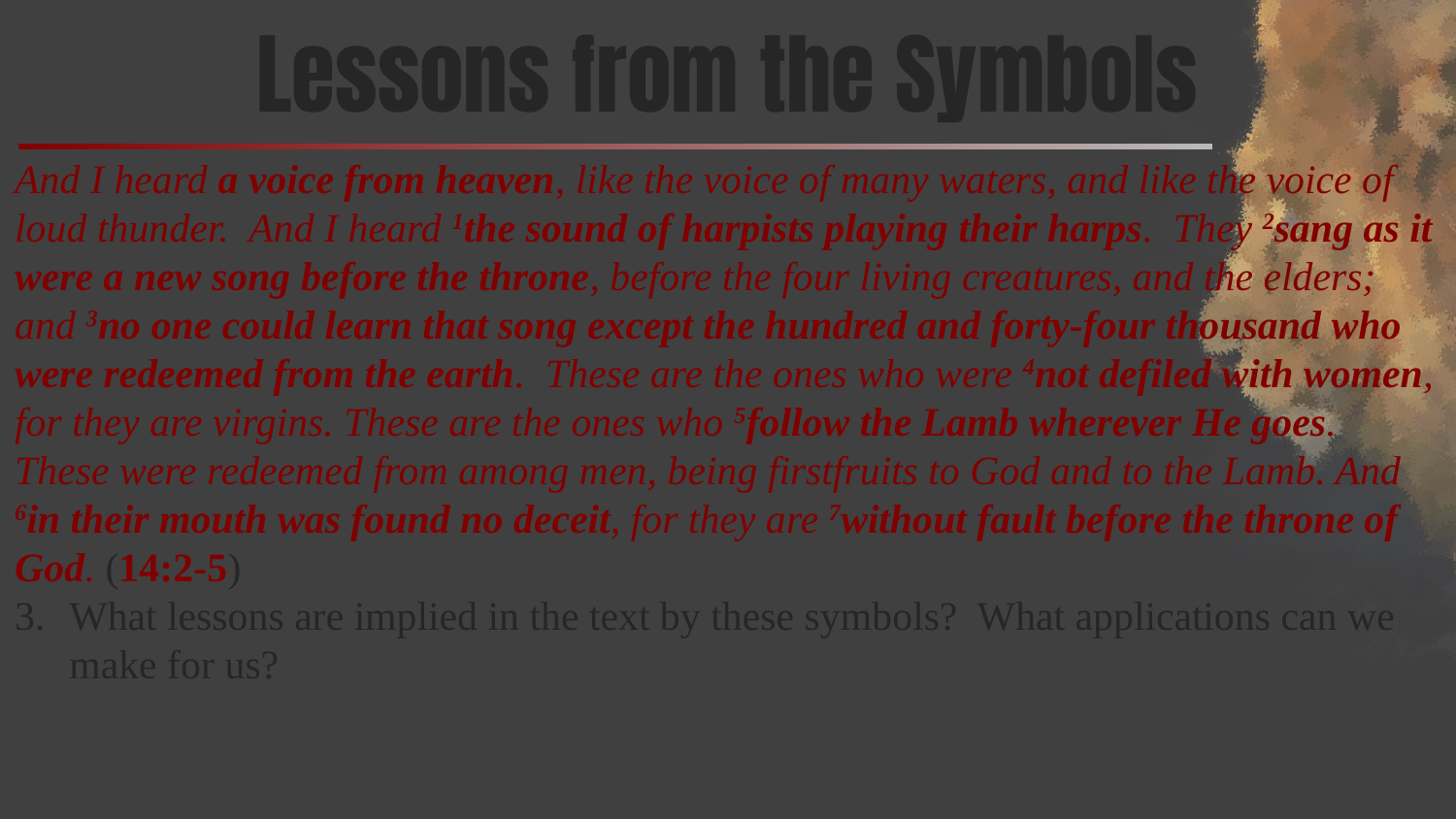

# Lessons from the Symbols
And I heard a voice from heaven, like the voice of many waters, and like the voice of loud thunder.  And I heard 1the sound of harpists playing their harps.  They 2sang as it were a new song before the throne, before the four living creatures, and the elders; and 3no one could learn that song except the hundred and forty-four thousand who were redeemed from the earth.  These are the ones who were 4not defiled with women, for they are virgins. These are the ones who 5follow the Lamb wherever He goes. These were redeemed from among men, being firstfruits to God and to the Lamb. And 6in their mouth was found no deceit, for they are 7without fault before the throne of God. (14:2-5)
What lessons are implied in the text by these symbols?  What applications can we make for us?